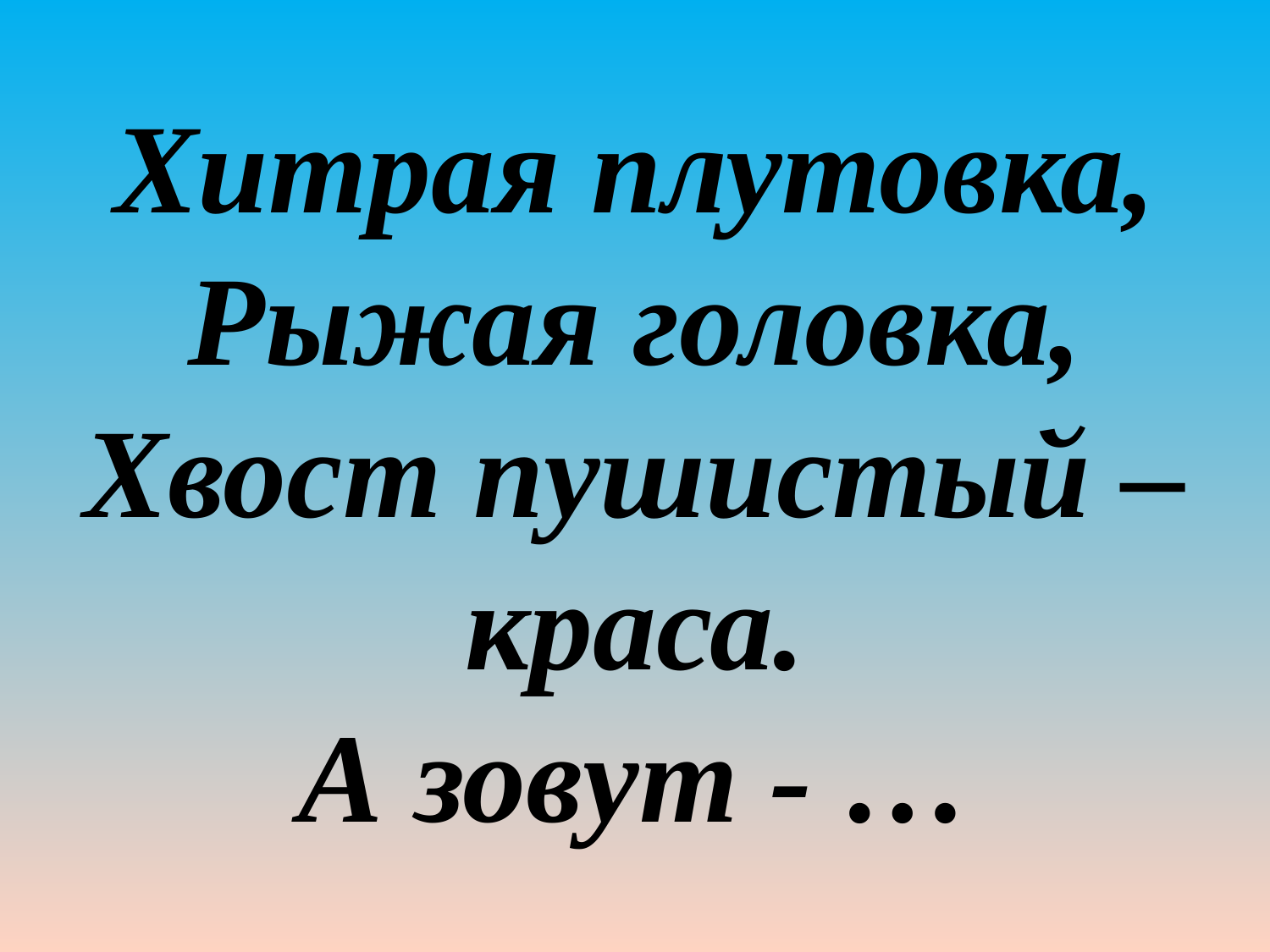

# Хитрая плутовка, Рыжая головка, Хвост пушистый – краса. А зовут - …